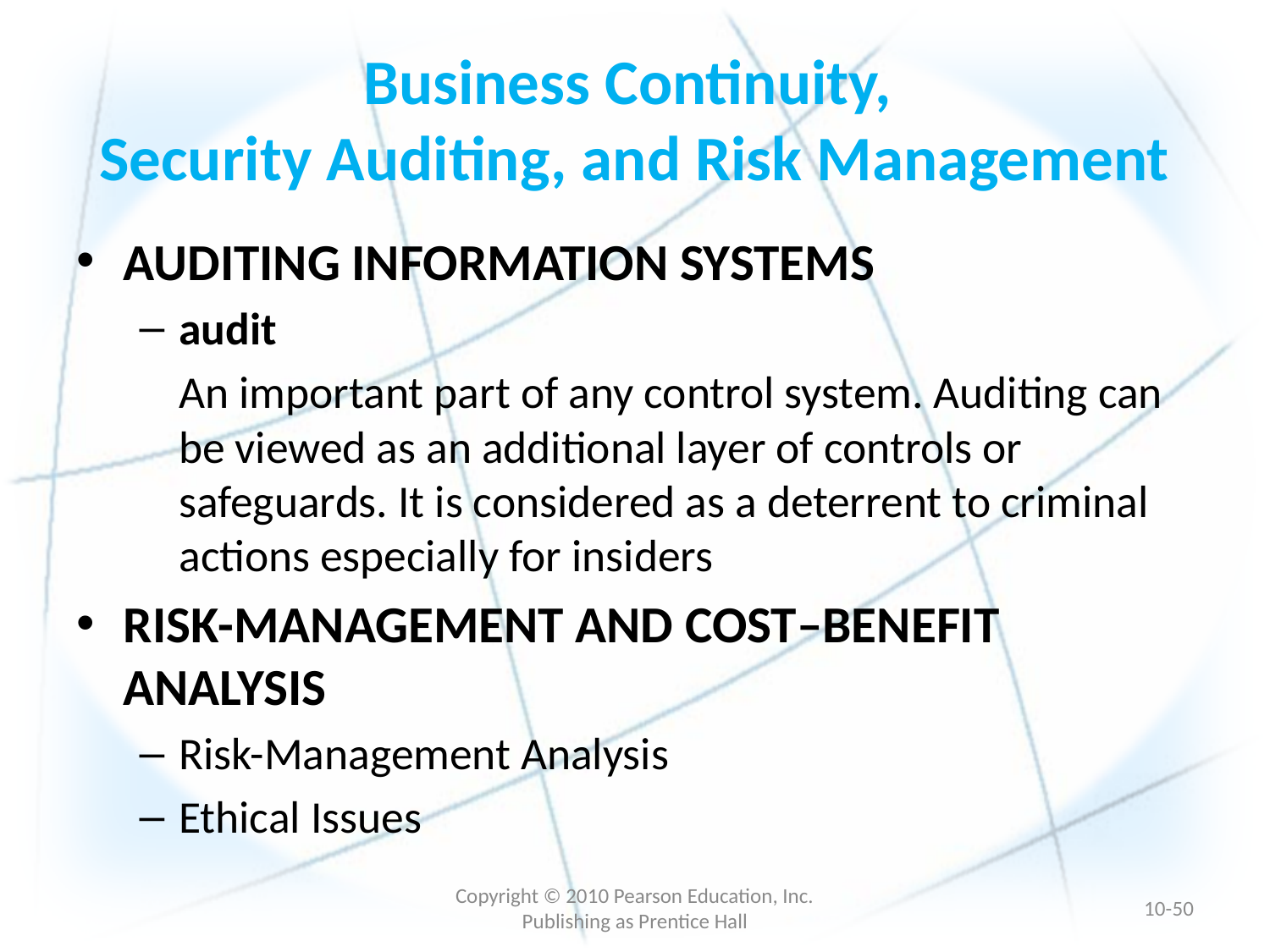

# Business Continuity, Security Auditing, and Risk Management
AUDITING INFORMATION SYSTEMS
audit
	An important part of any control system. Auditing can be viewed as an additional layer of controls or safeguards. It is considered as a deterrent to criminal actions especially for insiders
RISK-MANAGEMENT AND COST–BENEFIT ANALYSIS
Risk-Management Analysis
Ethical Issues
Copyright © 2010 Pearson Education, Inc. Publishing as Prentice Hall
10-50